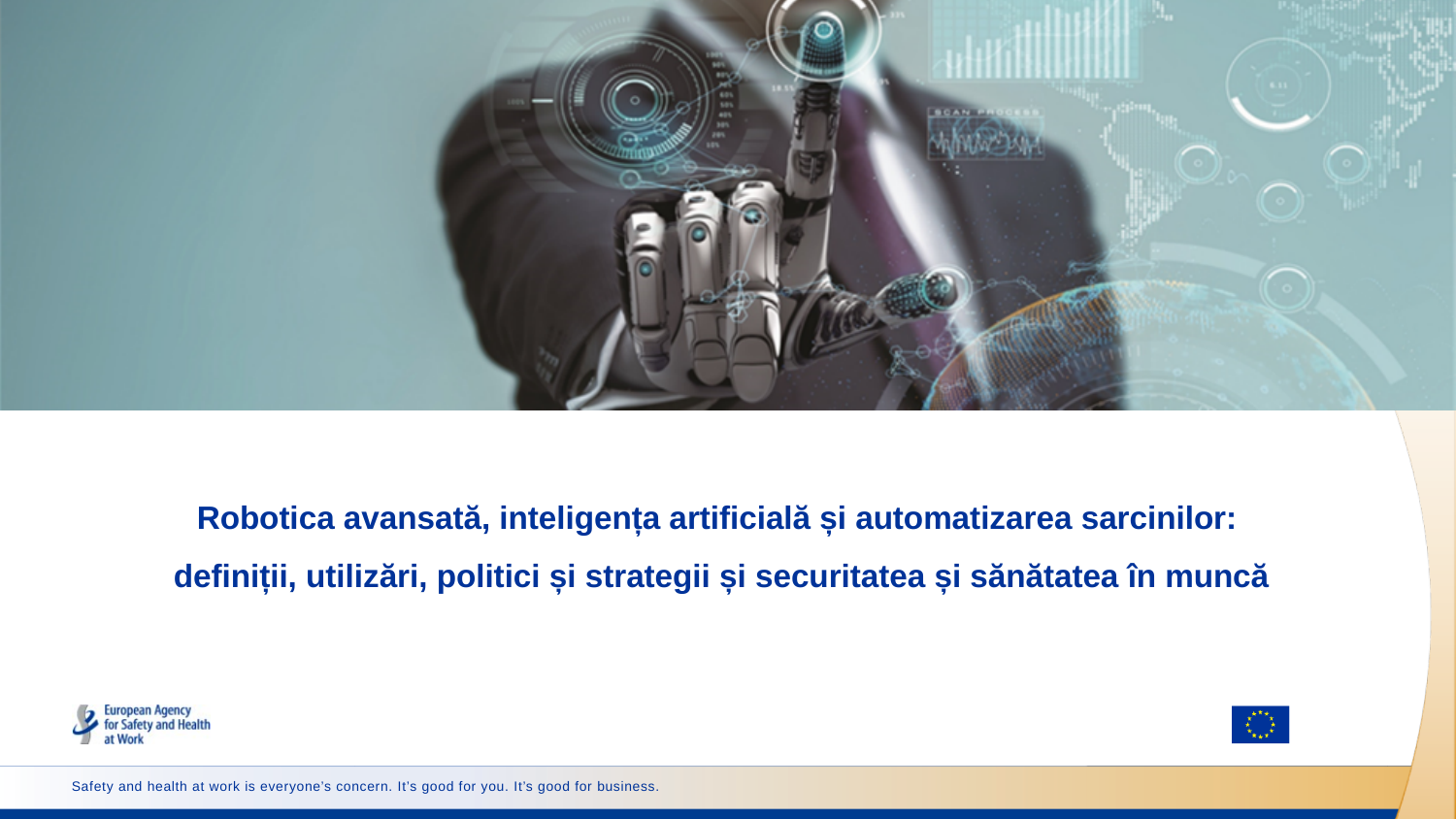

# Robotica avansată, inteligența artificială și automatizarea sarcinilor: definiții, utilizări, politici și strategii și securitatea și sănătatea în muncă